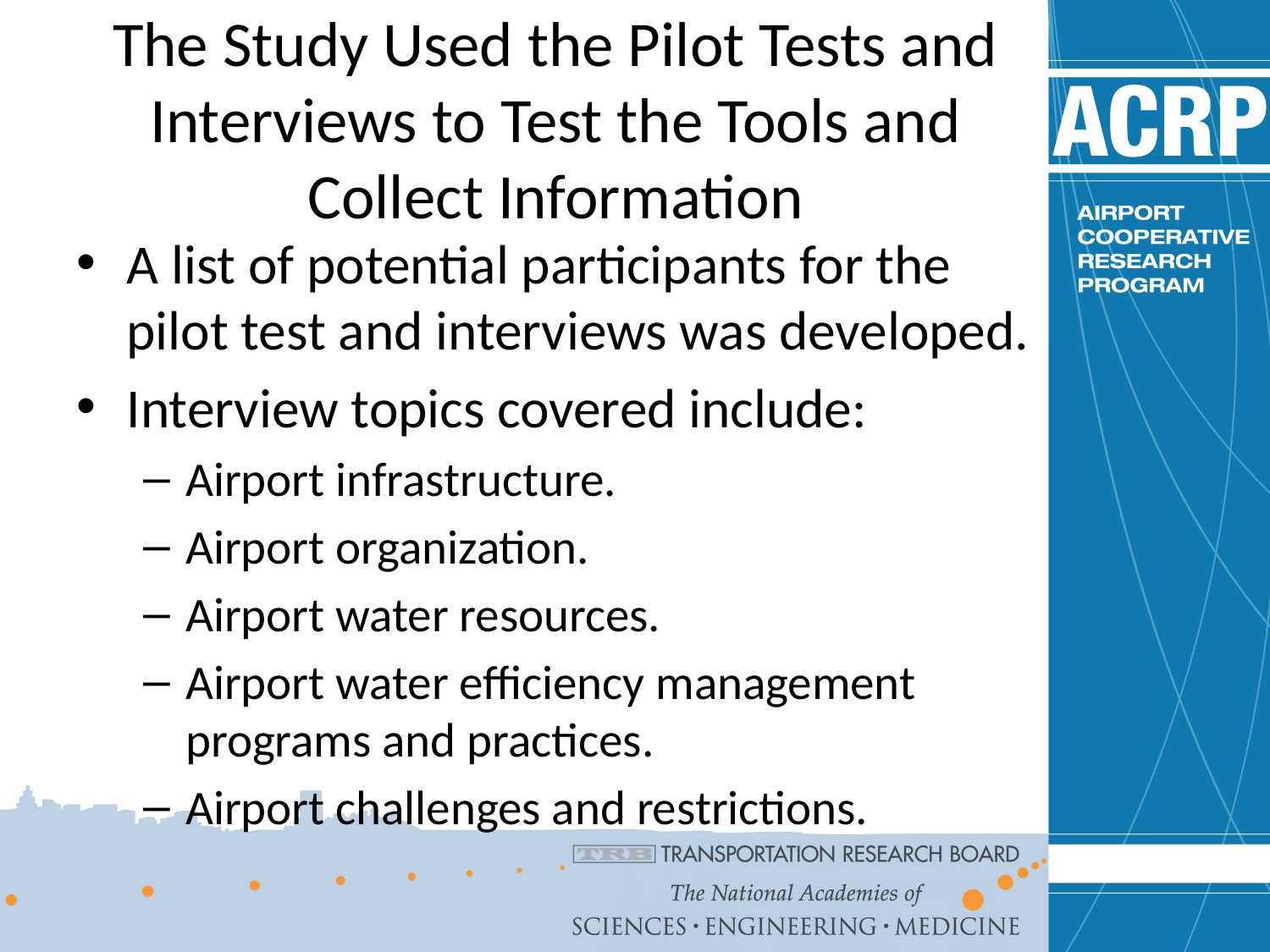

# The Study Used the Pilot Tests and Interviews to Test the Tools and Collect Information
A list of potential participants for the pilot test and interviews was developed.
Interview topics covered include:
Airport infrastructure.
Airport organization.
Airport water resources.
Airport water efficiency management programs and practices.
Airport challenges and restrictions.